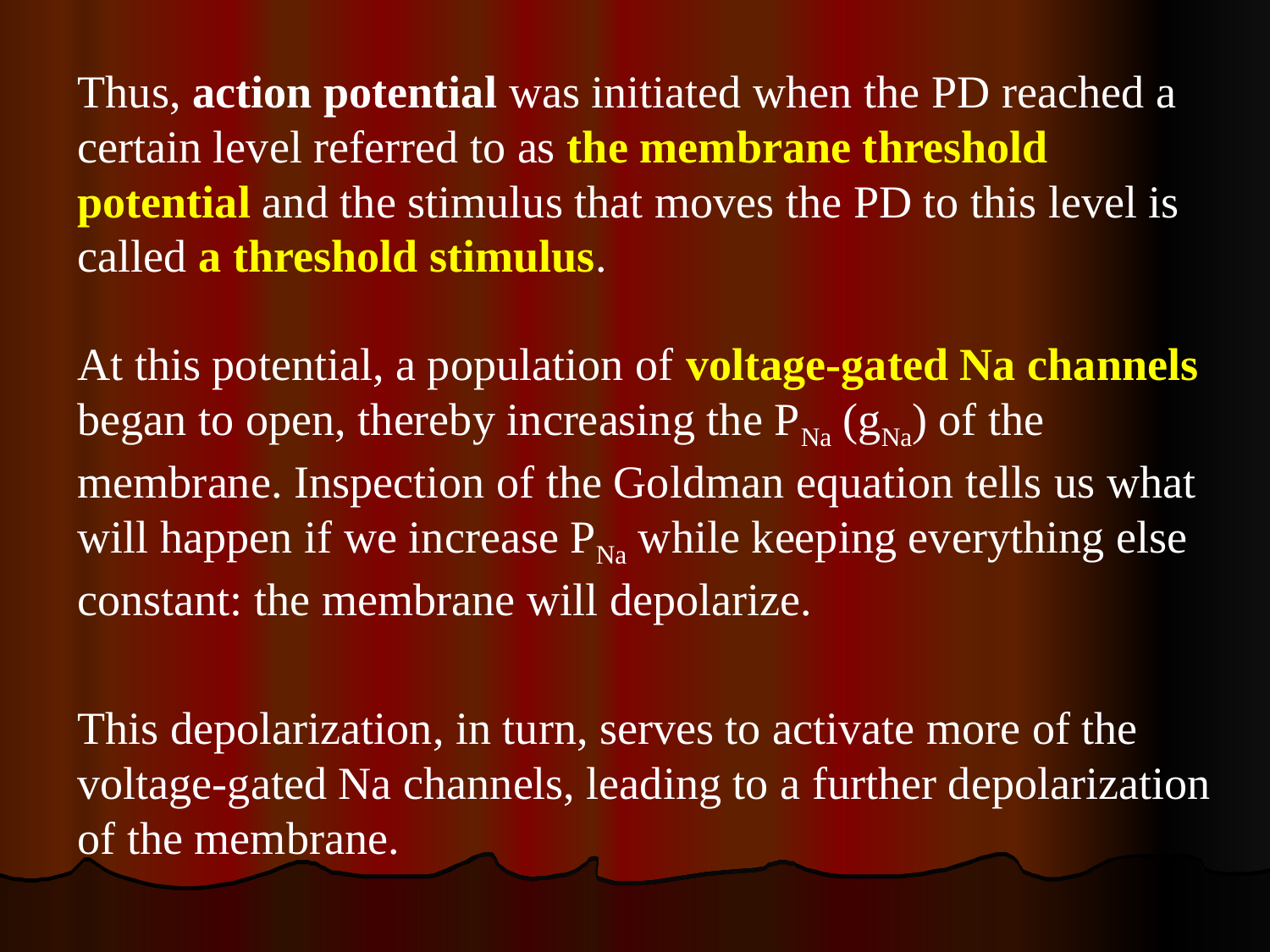

Thus, action potential was initiated when the PD reached a certain level referred to as the membrane threshold potential and the stimulus that moves the PD to this level is called a threshold stimulus.
At this potential, a population of voltage-gated Na channels began to open, thereby increasing the PNa (gNa) of the membrane. Inspection of the Goldman equation tells us what will happen if we increase PNa while keeping everything else constant: the membrane will depolarize.
This depolarization, in turn, serves to activate more of the voltage-gated Na channels, leading to a further depolarization of the membrane.